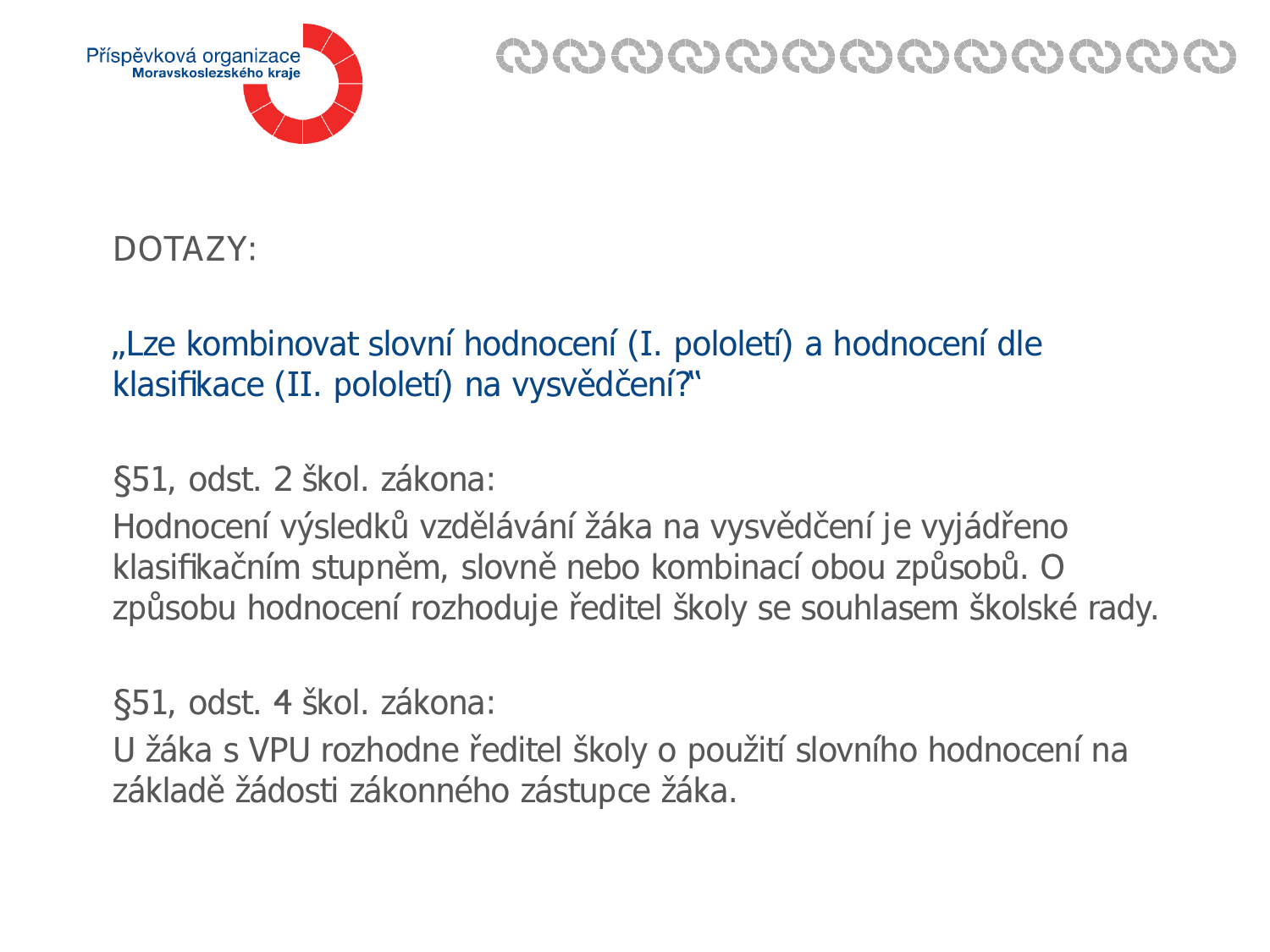

DOTAZY:

„Lze kombinovat slovní hodnocení (I. pololetí) a hodnocení dle klasifikace (II. pololetí) na vysvědčení?“

§51, odst. 2 škol. zákona:
Hodnocení výsledků vzdělávání žáka na vysvědčení je vyjádřeno klasifikačním stupněm, slovně nebo kombinací obou způsobů. O způsobu hodnocení rozhoduje ředitel školy se souhlasem školské rady.

§51, odst. 4 škol. zákona:
U žáka s VPU rozhodne ředitel školy o použití slovního hodnocení na základě žádosti zákonného zástupce žáka.